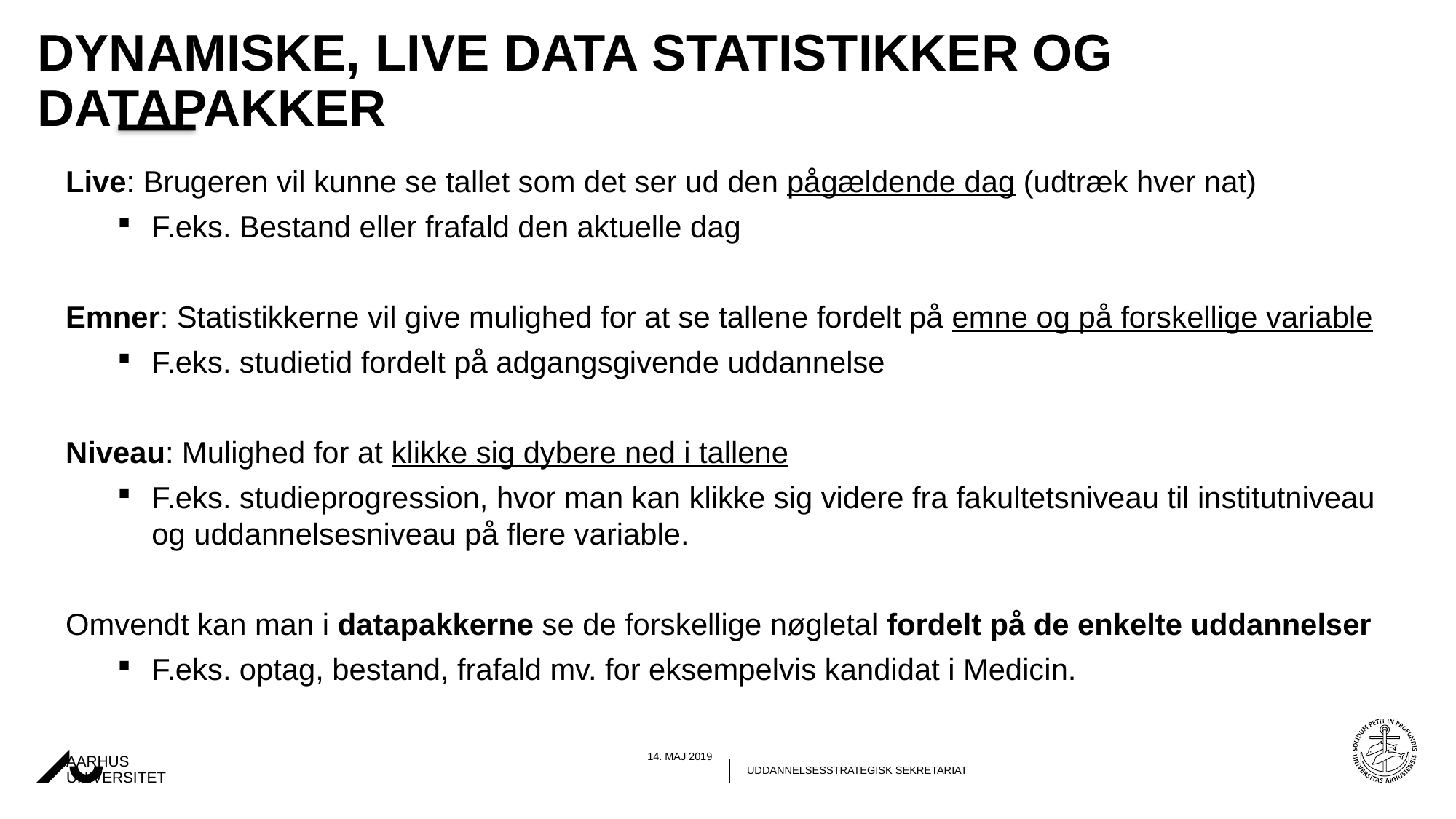

# dynamiske, live data statistikker og datapakker
Live: Brugeren vil kunne se tallet som det ser ud den pågældende dag (udtræk hver nat)
F.eks. Bestand eller frafald den aktuelle dag

Emner: Statistikkerne vil give mulighed for at se tallene fordelt på emne og på forskellige variable
F.eks. studietid fordelt på adgangsgivende uddannelse

Niveau: Mulighed for at klikke sig dybere ned i tallene
F.eks. studieprogression, hvor man kan klikke sig videre fra fakultetsniveau til institutniveau og uddannelsesniveau på flere variable.

Omvendt kan man i datapakkerne se de forskellige nøgletal fordelt på de enkelte uddannelser
F.eks. optag, bestand, frafald mv. for eksempelvis kandidat i Medicin.

27. maj 201929-01-2019